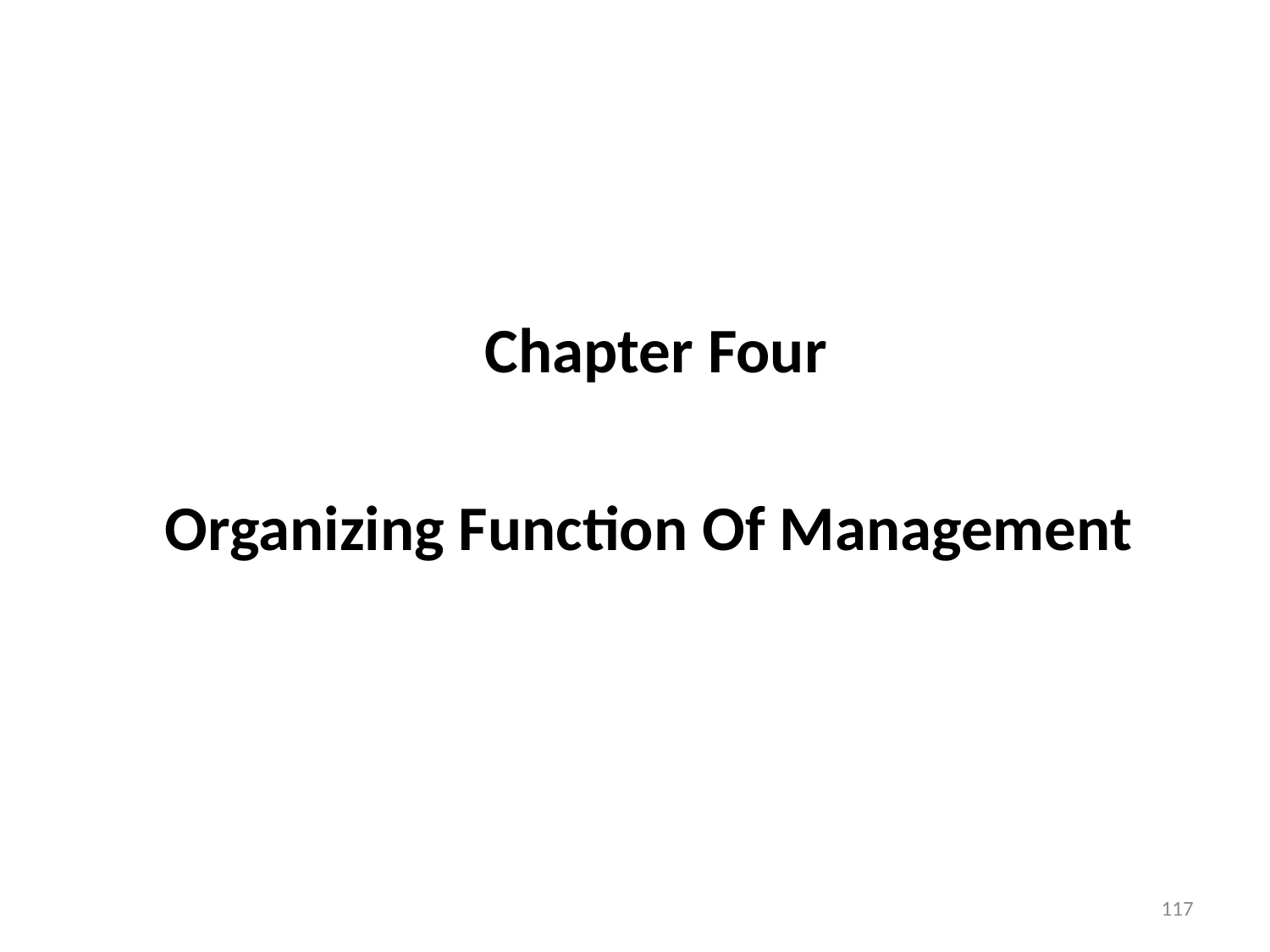

Chapter Four

Organizing Function Of Management

117